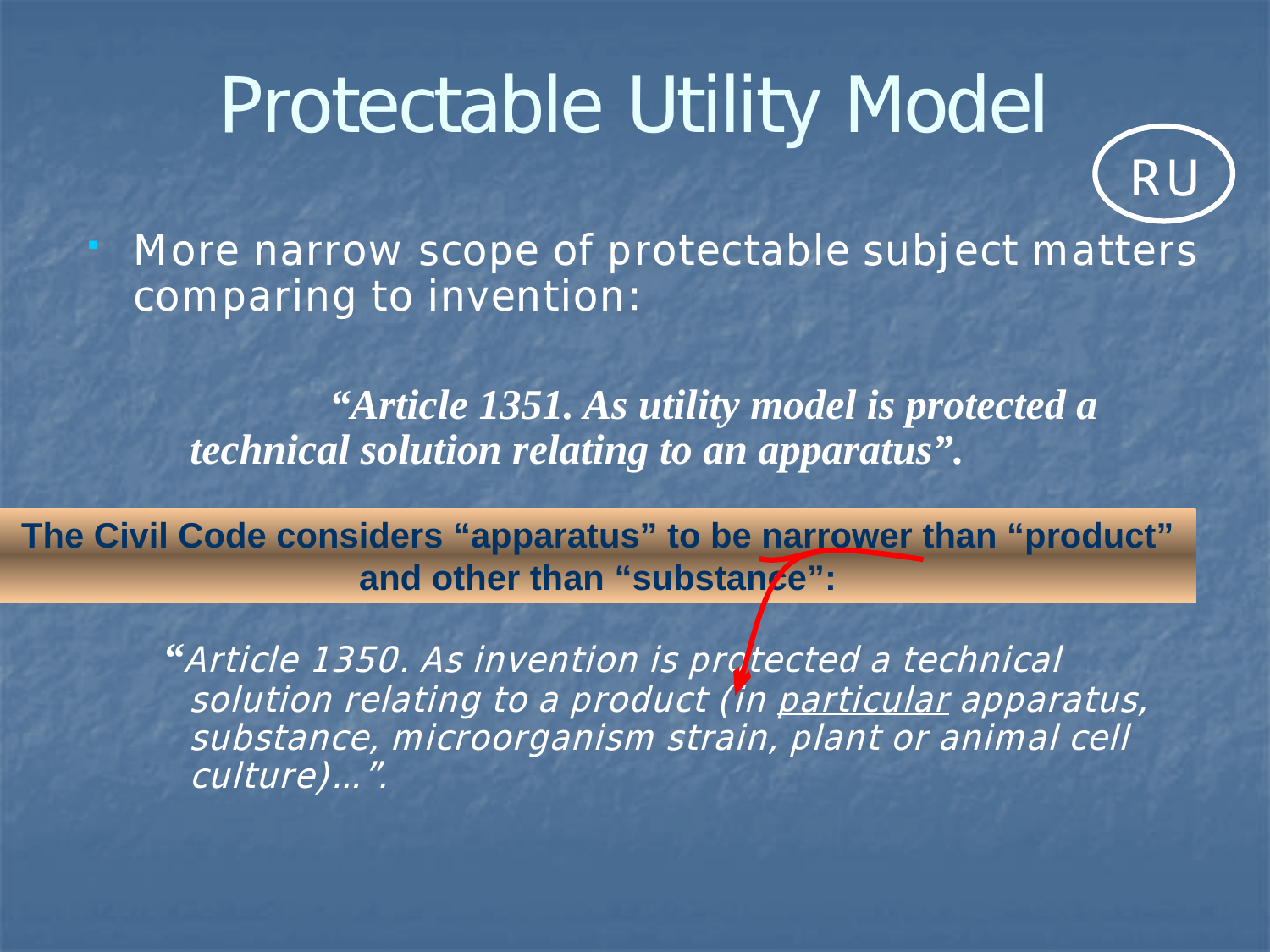

# Protectable Utility Model

RU
More narrow scope of protectable subject matters comparing to invention:

		 “Article 1351. As utility model is protected a technical solution relating to an apparatus”.

 “Article 1350. As invention is protected a technical solution relating to a product (in particular apparatus, substance, microorganism strain, plant or animal cell culture)…”.

The Civil Code considers “apparatus” to be narrower than “product”
and other than “substance”: